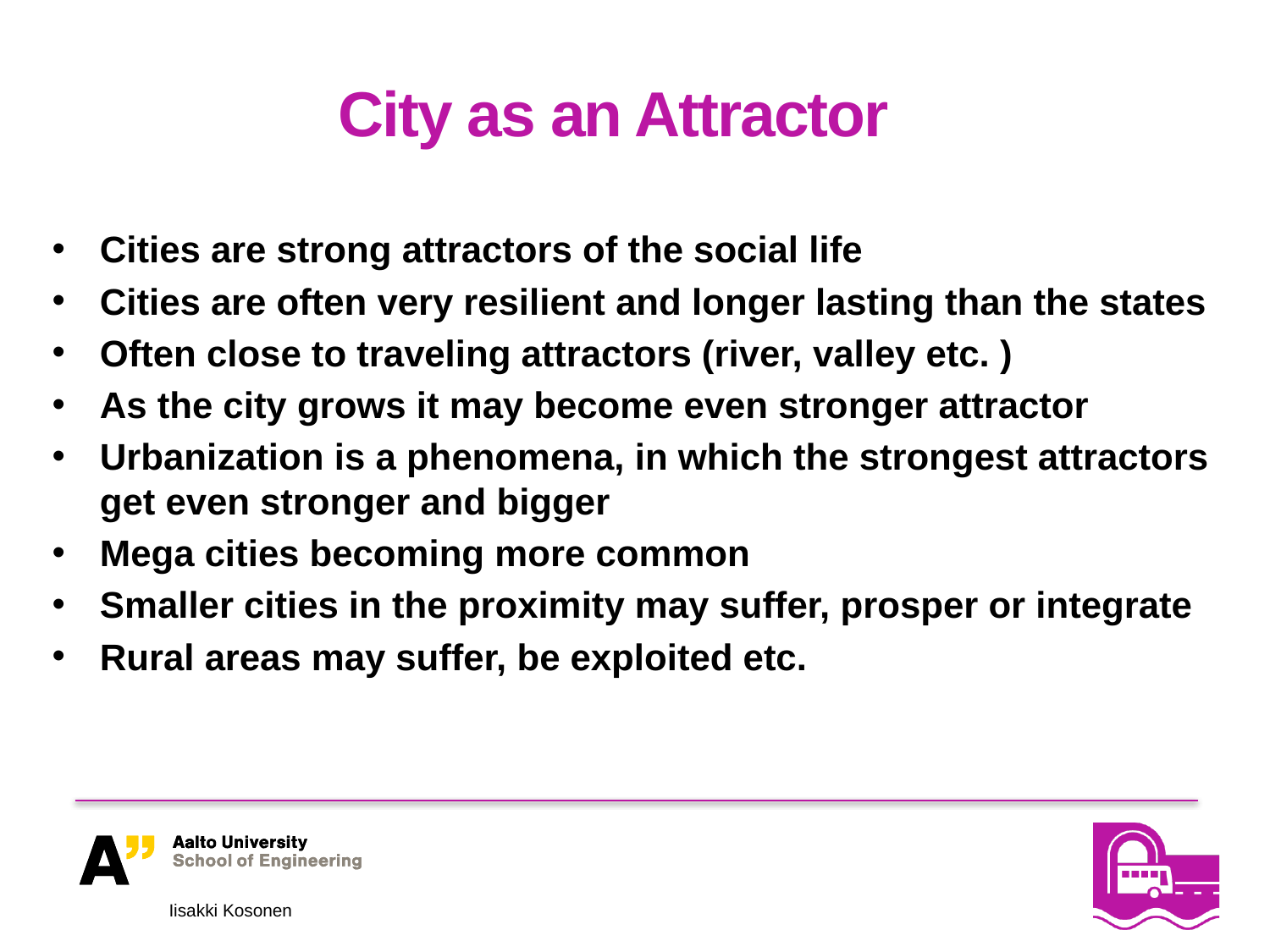

# City as an Attractor
Cities are strong attractors of the social life
Cities are often very resilient and longer lasting than the states
Often close to traveling attractors (river, valley etc. )
As the city grows it may become even stronger attractor
Urbanization is a phenomena, in which the strongest attractors get even stronger and bigger
Mega cities becoming more common
Smaller cities in the proximity may suffer, prosper or integrate
Rural areas may suffer, be exploited etc.